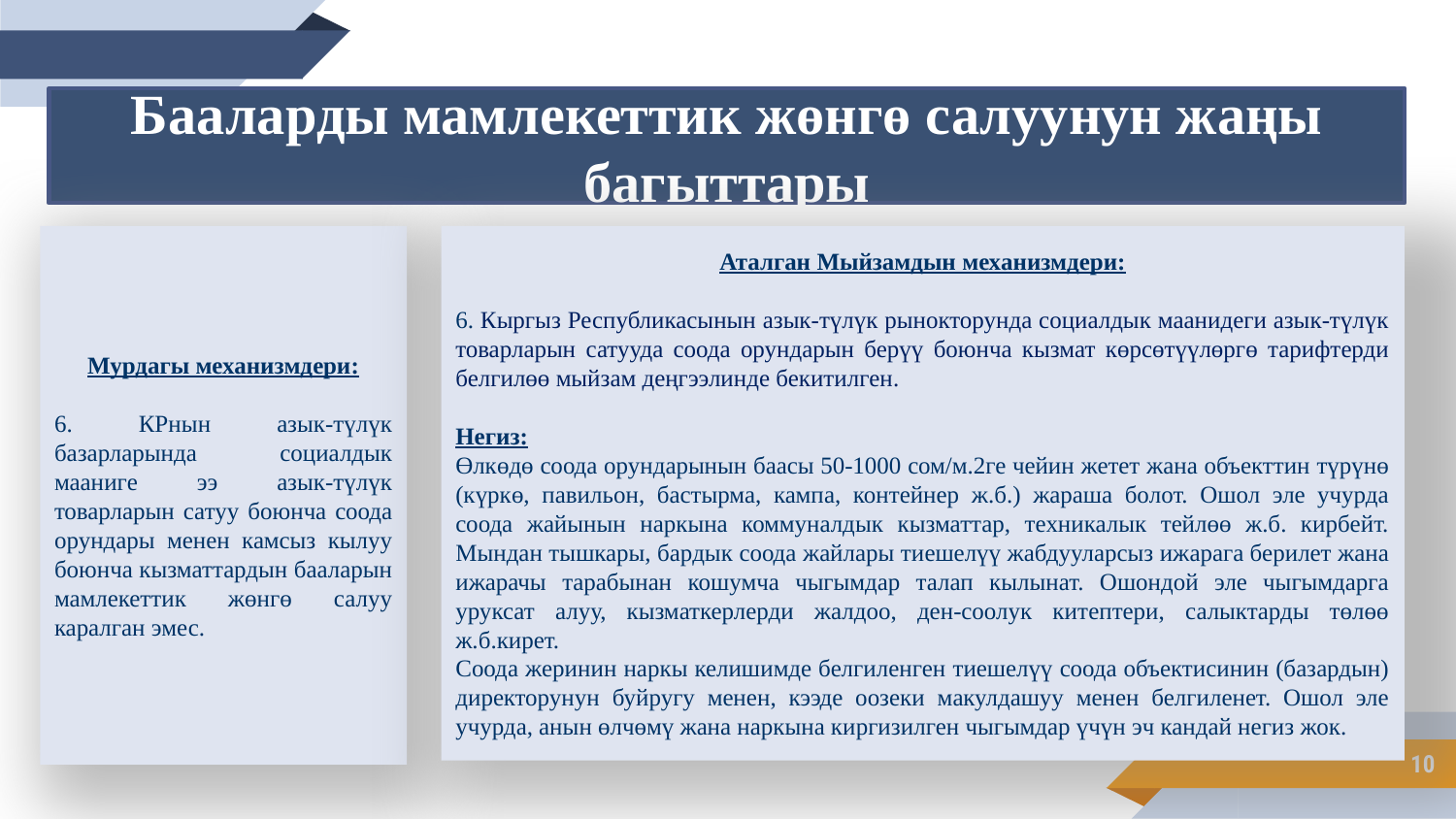

Бааларды мамлекеттик жөнгө салуунун жаңы багыттары
Мурдагы механизмдери:

6. КРнын азык-түлүк базарларында социалдык мааниге ээ азык-түлүк товарларын сатуу боюнча соода орундары менен камсыз кылуу боюнча кызматтардын бааларын мамлекеттик жөнгө салуу каралган эмес.
Аталган Мыйзамдын механизмдери:

6. Кыргыз Республикасынын азык-түлүк рынокторунда социалдык маанидеги азык-түлүк товарларын сатууда соода орундарын берүү боюнча кызмат көрсөтүүлөргө тарифтерди белгилөө мыйзам деңгээлинде бекитилген.

Негиз:
Өлкөдө соода орундарынын баасы 50-1000 сом/м.2ге чейин жетет жана объекттин түрүнө (күркө, павильон, бастырма, кампа, контейнер ж.б.) жараша болот. Ошол эле учурда соода жайынын наркына коммуналдык кызматтар, техникалык тейлөө ж.б. кирбейт. Мындан тышкары, бардык соода жайлары тиешелүү жабдууларсыз ижарага берилет жана ижарачы тарабынан кошумча чыгымдар талап кылынат. Ошондой эле чыгымдарга уруксат алуу, кызматкерлерди жалдоо, ден-соолук китептери, салыктарды төлөө ж.б.кирет.
Соода жеринин наркы келишимде белгиленген тиешелүү соода объектисинин (базардын) директорунун буйругу менен, кээде оозеки макулдашуу менен белгиленет. Ошол эле учурда, анын өлчөмү жана наркына киргизилген чыгымдар үчүн эч кандай негиз жок.
10